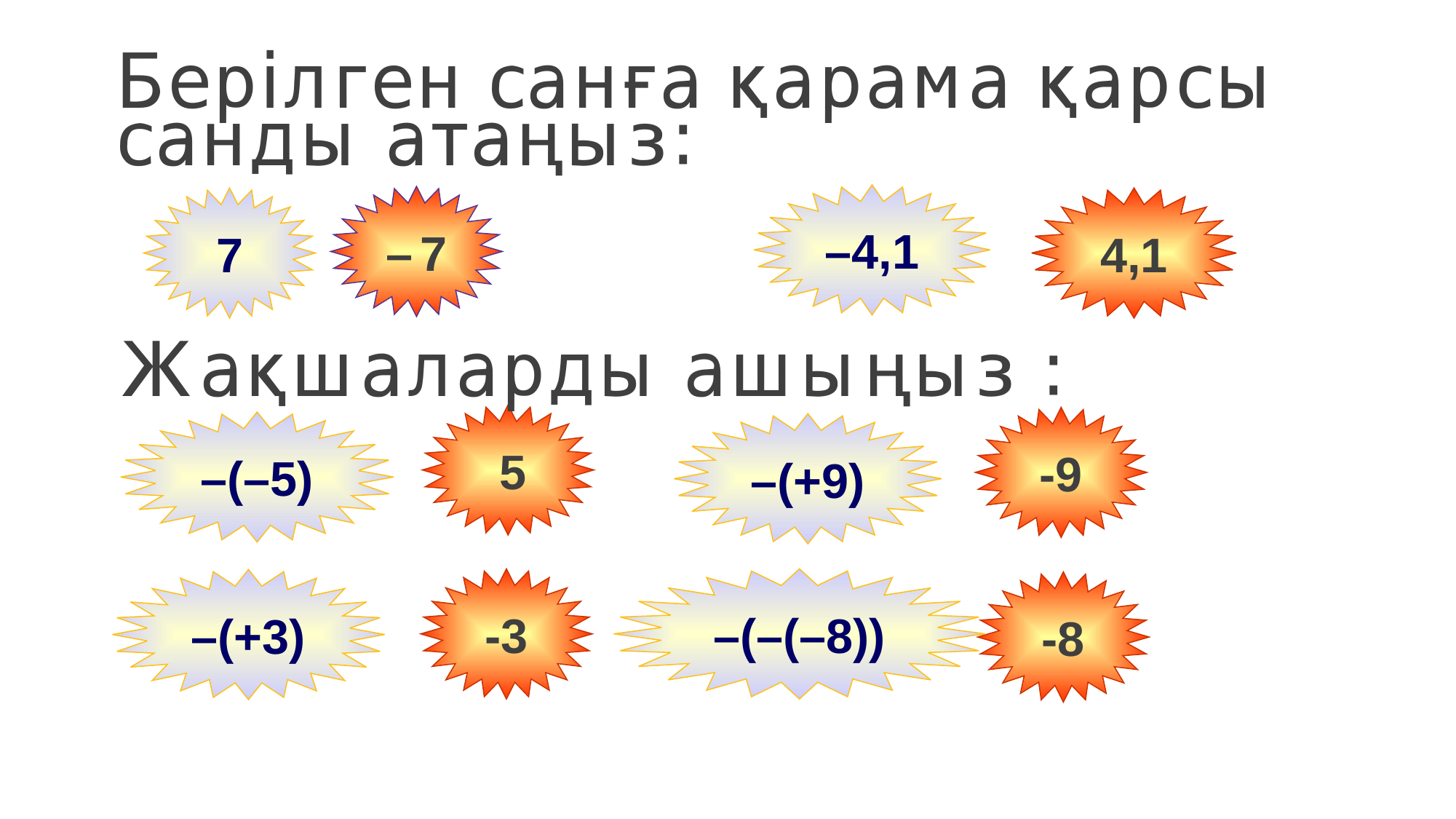

Берілген санға қарама қарсы санды атаңыз:
–4,1
– 7
7
4,1
Жақшаларды ашыңыз :
 5
-9
–(–5)
–(+9)
–(–(–8))
-3
–(+3)
-8